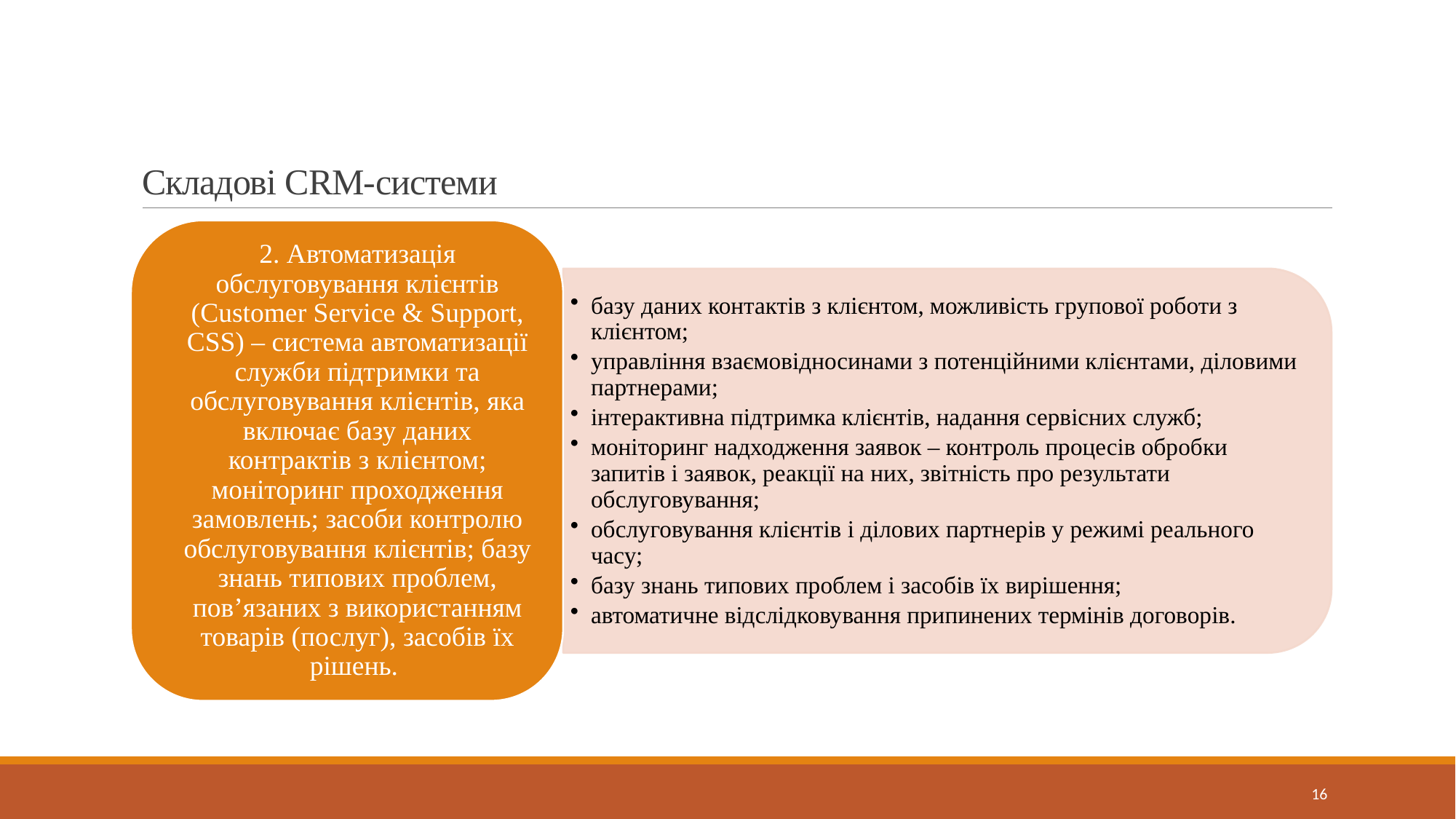

# Складові CRM-системи
базу даних контактів з клієнтом, можливість групової роботи з клієнтом;
управління взаємовідносинами з потенційними клієнтами, діловими партнерами;
інтерактивна підтримка клієнтів, надання сервісних служб;
моніторинг надходження заявок – контроль процесів обробки запитів і заявок, реакції на них, звітність про результати обслуговування;
обслуговування клієнтів і ділових партнерів у режимі реального часу;
базу знань типових проблем і засобів їх вирішення;
автоматичне відслідковування припинених термінів договорів.
2. Автоматизація обслуговування клієнтів (Customer Service & Support, CSS) – система автоматизації служби підтримки та обслуговування клієнтів, яка включає базу даних контрактів з клієнтом; моніторинг проходження замовлень; засоби контролю обслуговування клієнтів; базу знань типових проблем, пов’язаних з використанням товарів (послуг), засобів їх рішень.
16